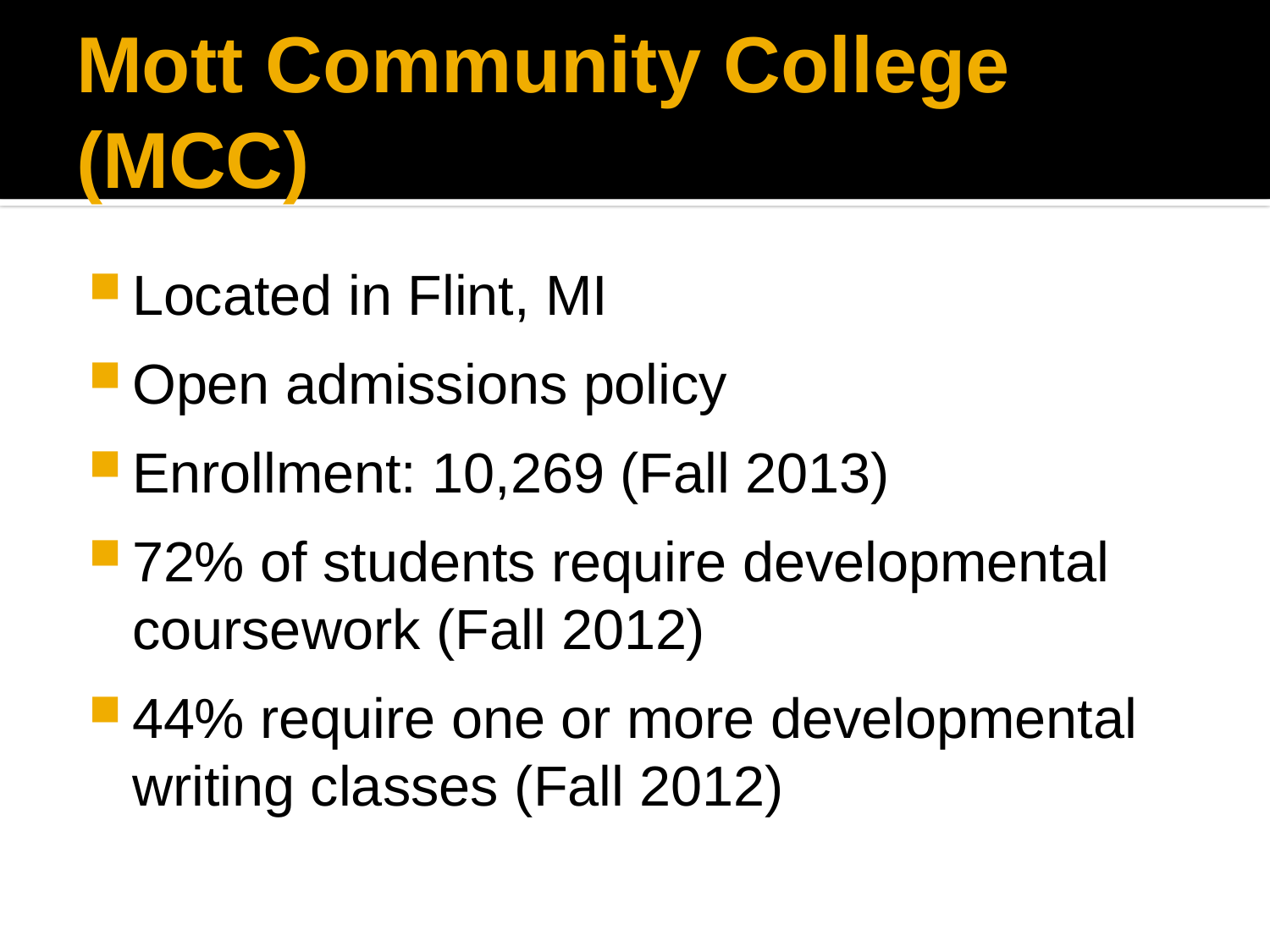

# Mott Community College (MCC)
Located in Flint, MI
Open admissions policy
Enrollment: 10,269 (Fall 2013)
72% of students require developmental coursework (Fall 2012)
44% require one or more developmental writing classes (Fall 2012)